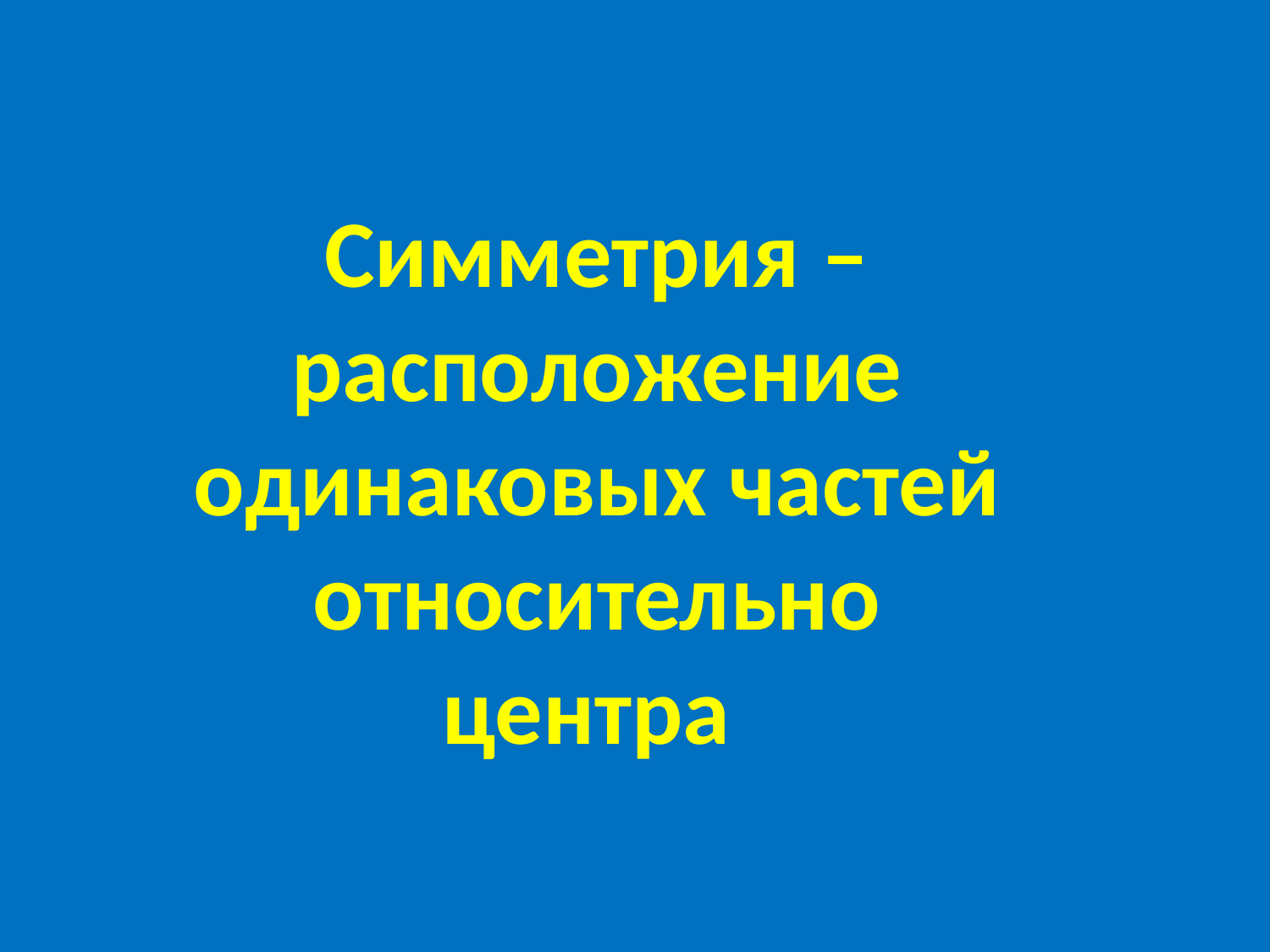

Симметрия – расположение
одинаковых частей
относительно центра